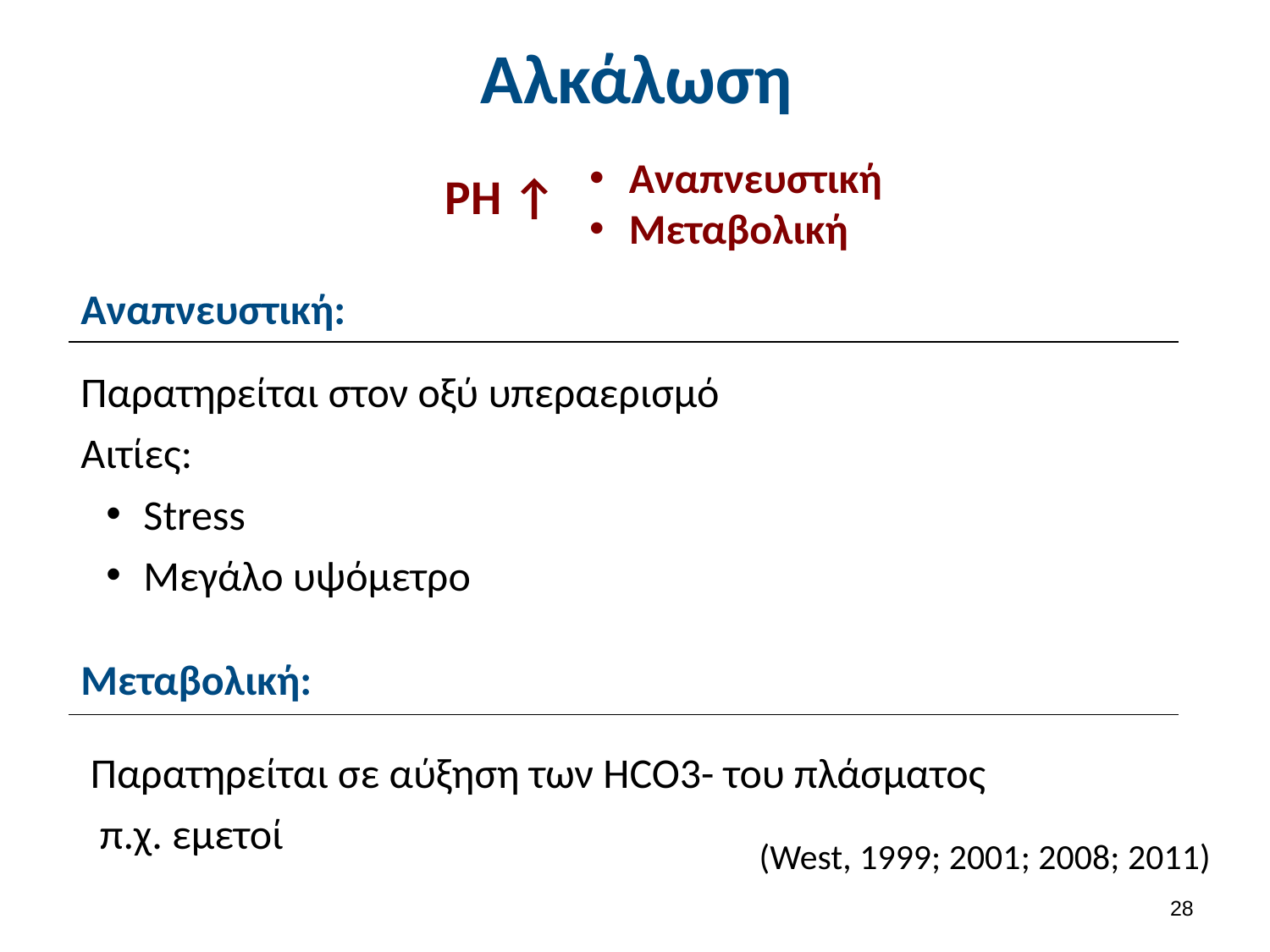

# Αλκάλωση
Αναπνευστική
Μεταβολική
PH ↑
Αναπνευστική:
Παρατηρείται στον οξύ υπεραερισμό
Αιτίες:
Stress
Μεγάλο υψόμετρο
Μεταβολική:
 Παρατηρείται σε αύξηση των HCO3- του πλάσματος
  π.χ. εμετοί
(West, 1999; 2001; 2008; 2011)
28